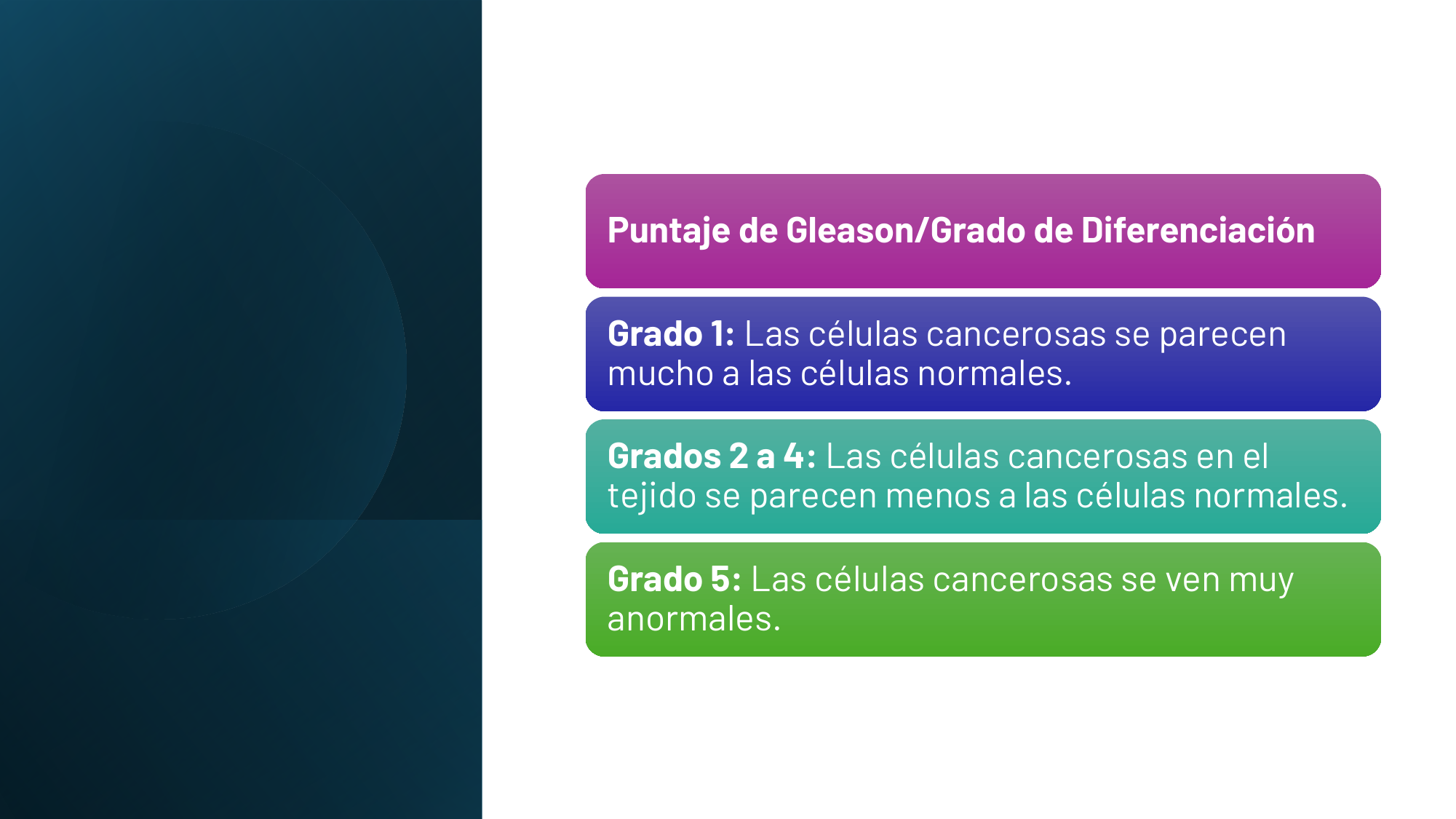

Puntaje de Gleason/Grado de Diferenciación
Grado 1: Las células cancerosas se parecen mucho a las células normales.
Grados 2 a 4: Las células cancerosas en el tejido se parecen menos a las células normales.
Grado 5: Las células cancerosas se ven muy anormales.

#